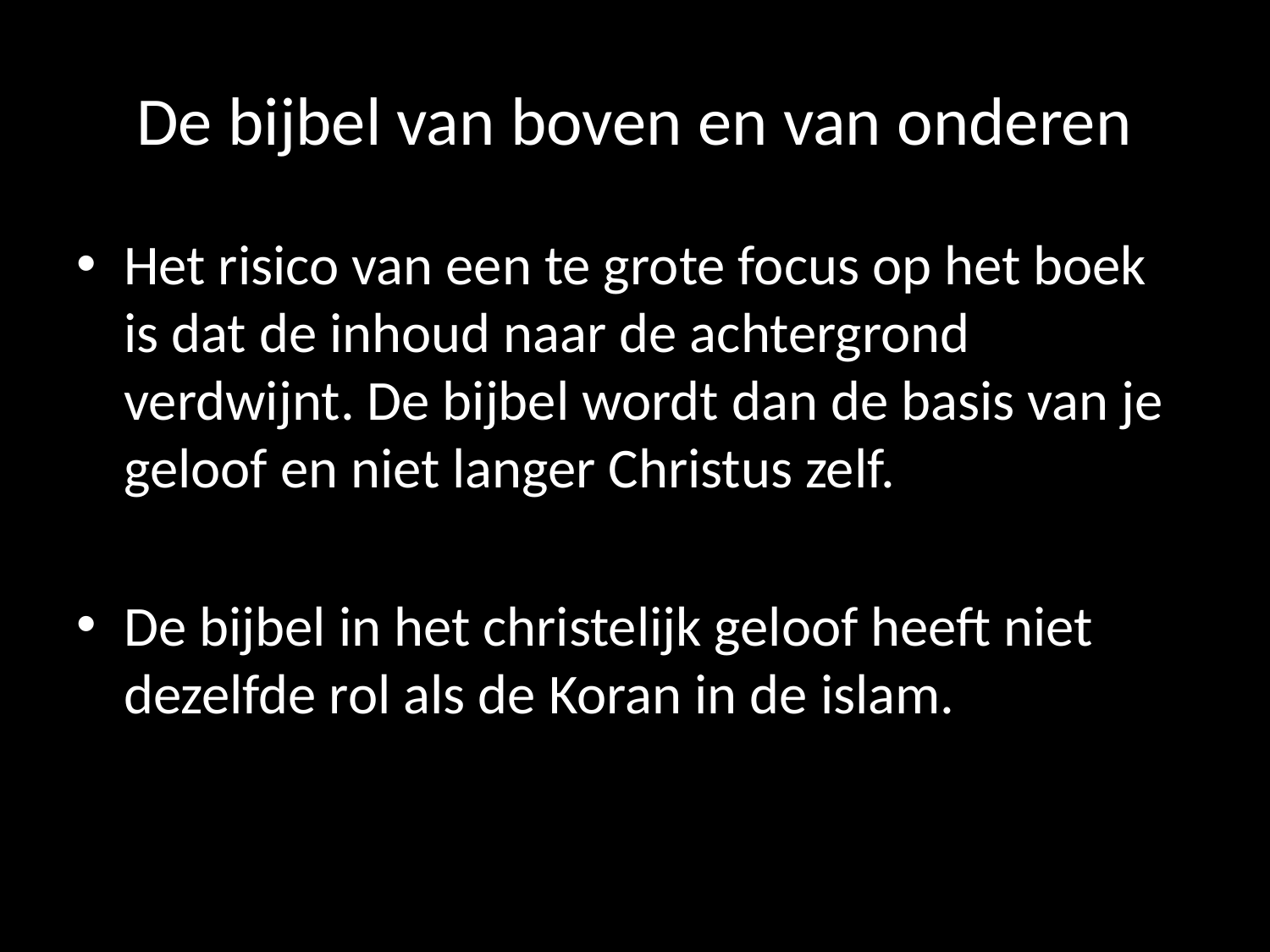

# De bijbel van boven en van onderen
Het risico van een te grote focus op het boek is dat de inhoud naar de achtergrond verdwijnt. De bijbel wordt dan de basis van je geloof en niet langer Christus zelf.

De bijbel in het christelijk geloof heeft niet dezelfde rol als de Koran in de islam.